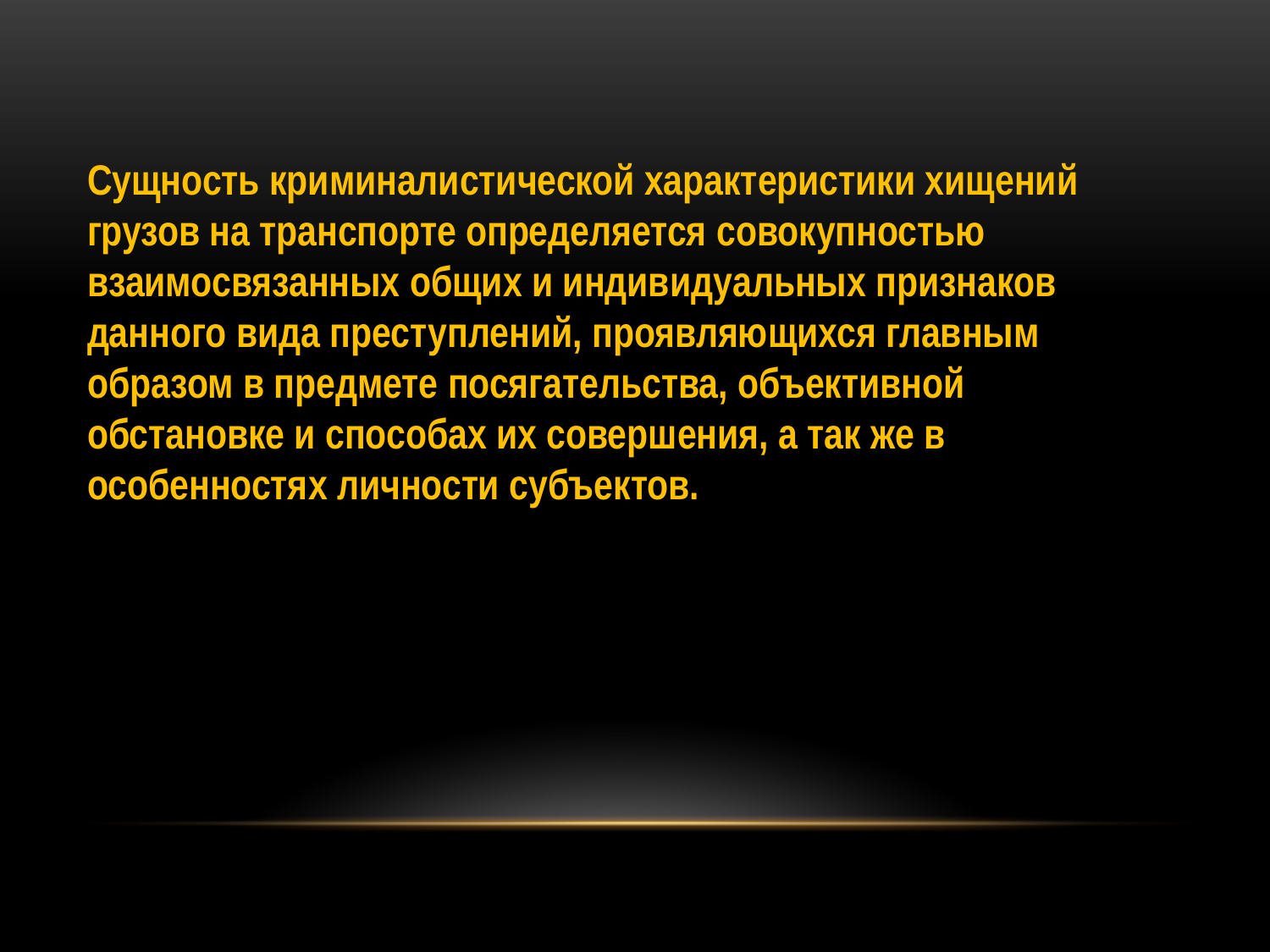

Сущность криминалистической характеристики хищений грузов на транспорте определяется совокупностью взаимосвязанных общих и индивидуальных признаков данного вида преступлений, проявляющихся главным образом в предмете посягательства, объективной обстановке и способах их совершения, а так же в особенностях личности субъектов.